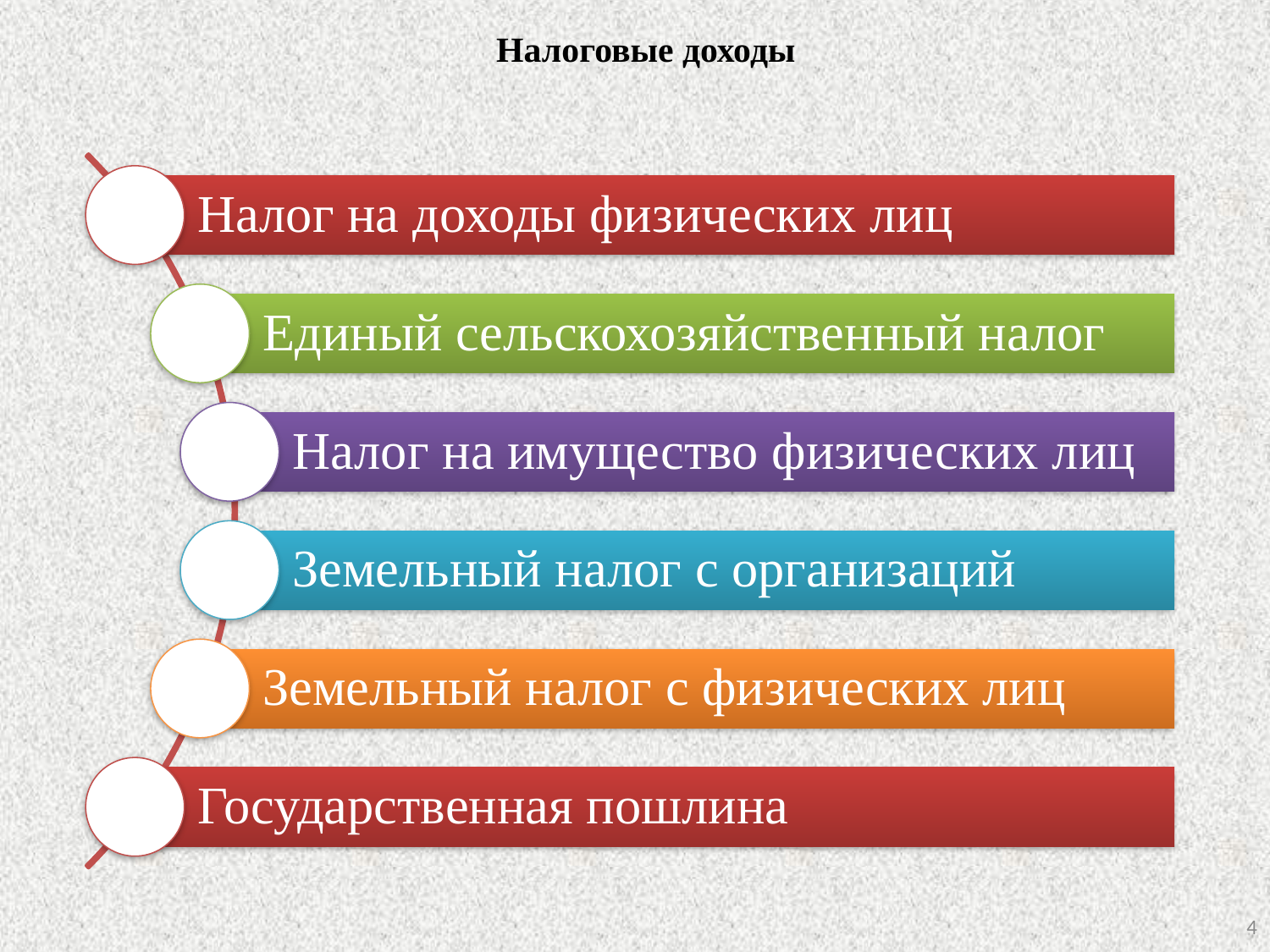

Налоговые доходы
Налог на доходы физических лиц
Единый сельскохозяйственный налог
Налог на имущество физических лиц
Земельный налог с организаций
Земельный налог с физических лиц
Государственная пошлина
4